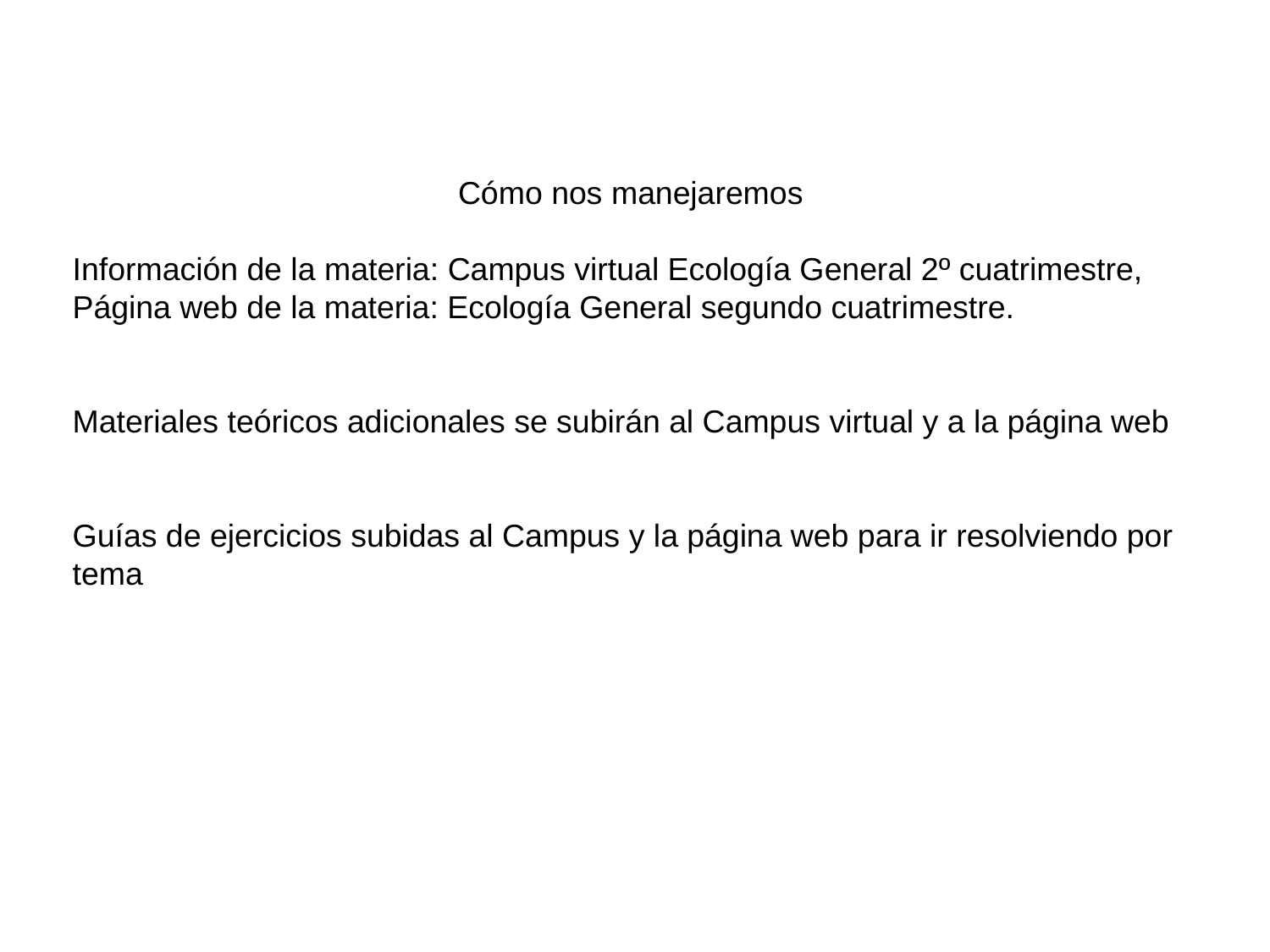

Cómo nos manejaremos

Información de la materia: Campus virtual Ecología General 2º cuatrimestre, Página web de la materia: Ecología General segundo cuatrimestre.

Materiales teóricos adicionales se subirán al Campus virtual y a la página web

Guías de ejercicios subidas al Campus y la página web para ir resolviendo por tema